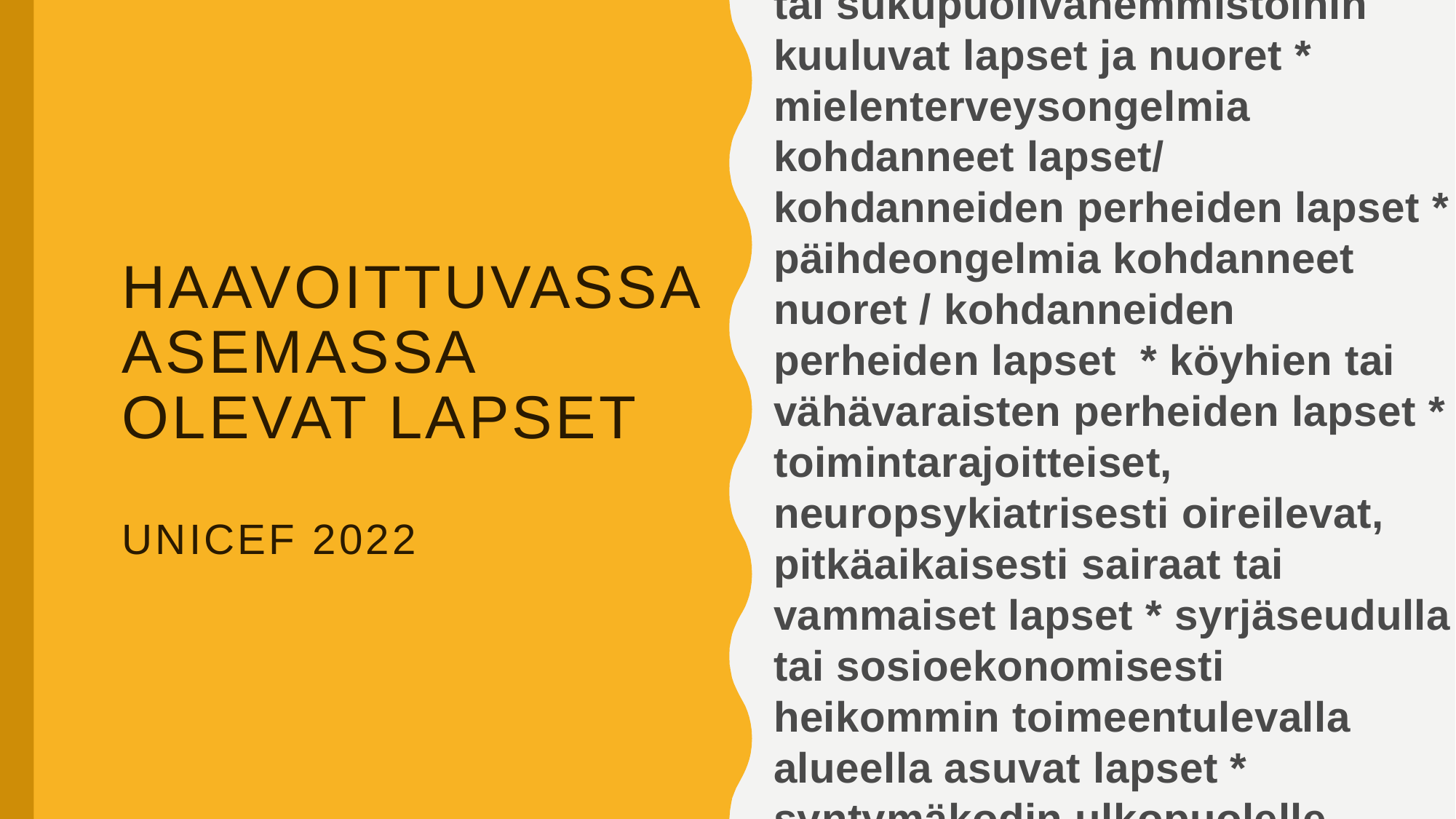

* ulkomaalaistaustaiset lapset * Turvapaikanhakijalapset * vieraskieliset lapset * seksuaali- tai sukupuolivähemmistöihin kuuluvat lapset ja nuoret * mielenterveysongelmia kohdanneet lapset/ kohdanneiden perheiden lapset * päihdeongelmia kohdanneet nuoret / kohdanneiden perheiden lapset  * köyhien tai vähävaraisten perheiden lapset * toimintarajoitteiset, neuropsykiatrisesti oireilevat, pitkäaikaisesti sairaat tai vammaiset lapset * syrjäseudulla tai sosioekonomisesti heikommin toimeentulevalla alueella asuvat lapset * syntymäkodin ulkopuolelle sijoitetut lapset  * saamelais- ja romanilapset * uskonnollisiin vähemmistöihin kuuluvat lapset

# HAAVOITTUVASSA ASEMASSA OLEVAT LAPSET UNICEF 2022